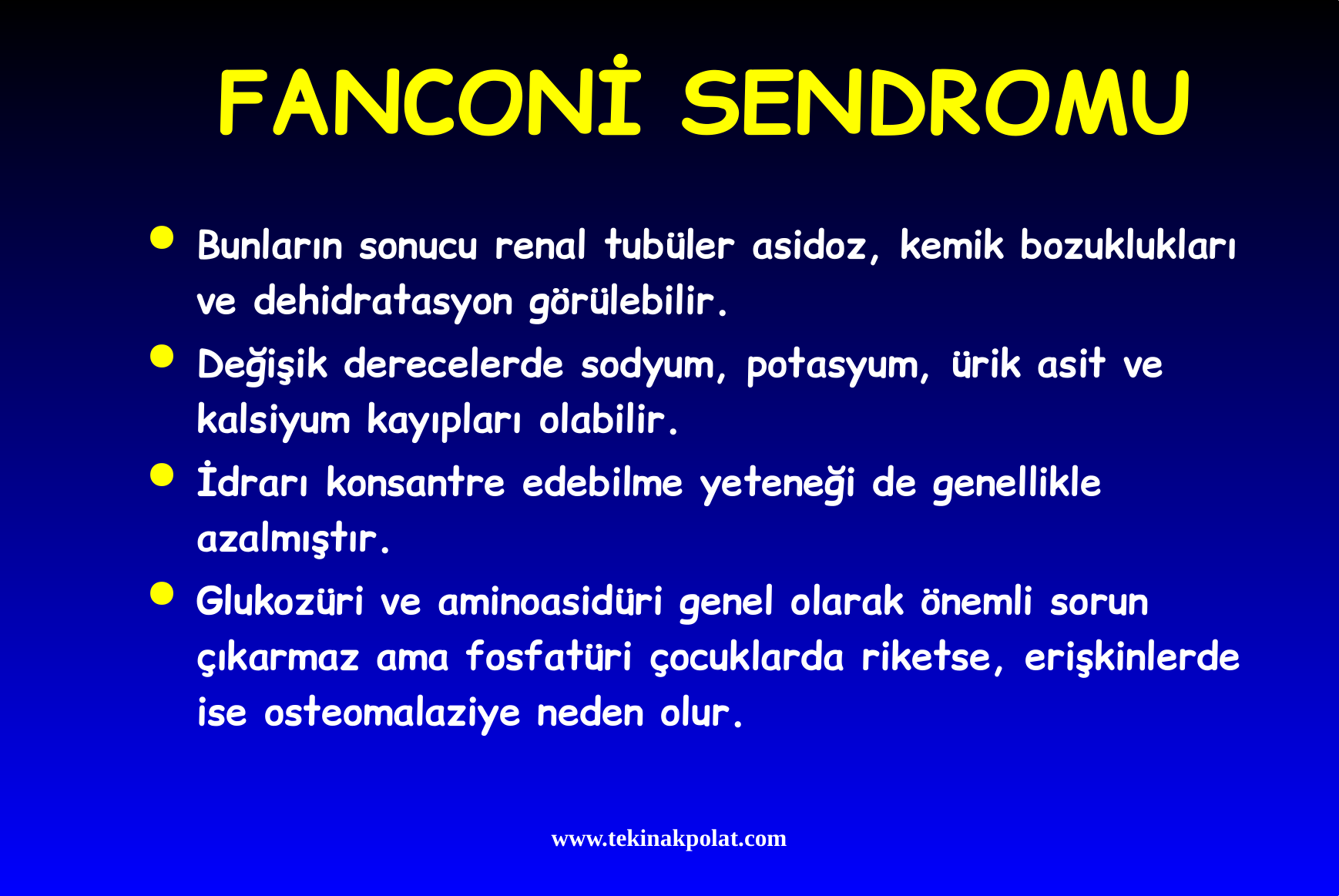

# FANCONİ SENDROMU
Bunların sonucu renal tubüler asidoz, kemik bozuklukları ve dehidratasyon görülebilir.
Değişik derecelerde sodyum, potasyum, ürik asit ve kalsiyum kayıpları olabilir.
İdrarı konsantre edebilme yeteneği de genellikle azalmıştır.
Glukozüri ve aminoasidüri genel olarak önemli sorun çıkarmaz ama fosfatüri çocuklarda riketse, erişkinlerde ise osteomalaziye neden olur.
www.tekinakpolat.com